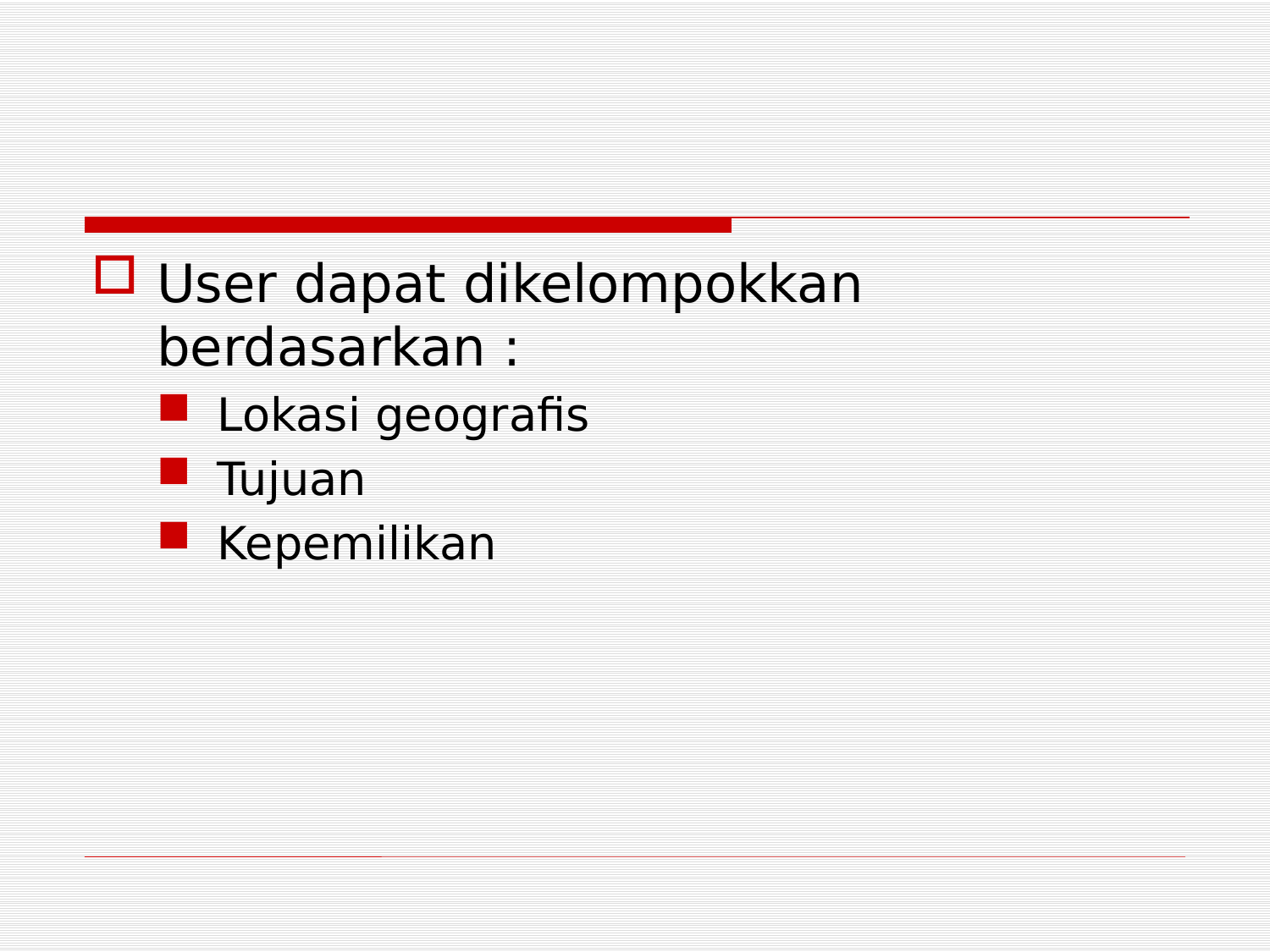

#
User dapat dikelompokkan berdasarkan :
Lokasi geografis
Tujuan
Kepemilikan